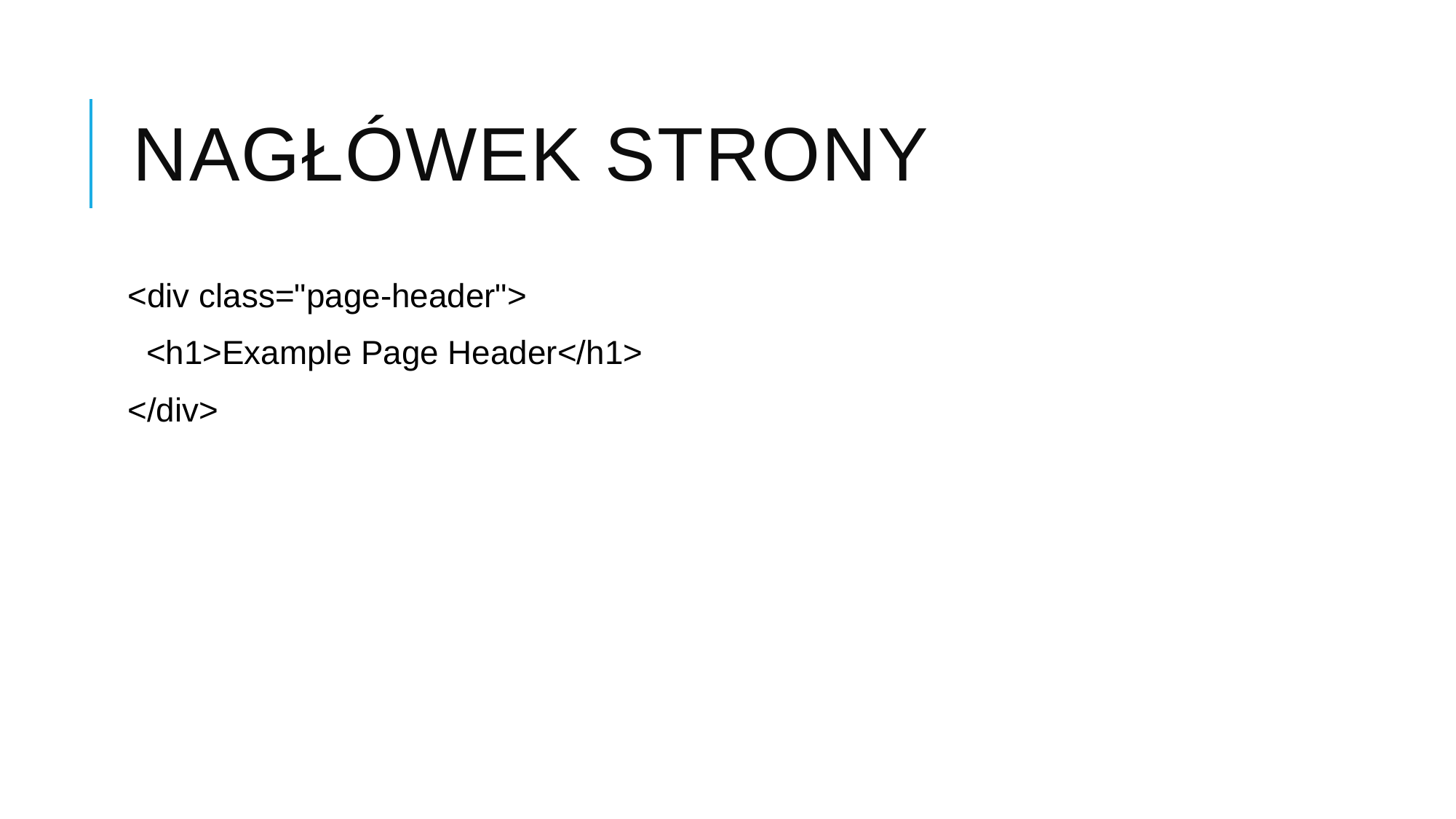

# Nagłówek strony
<div class="page-header">
  <h1>Example Page Header</h1>
</div>